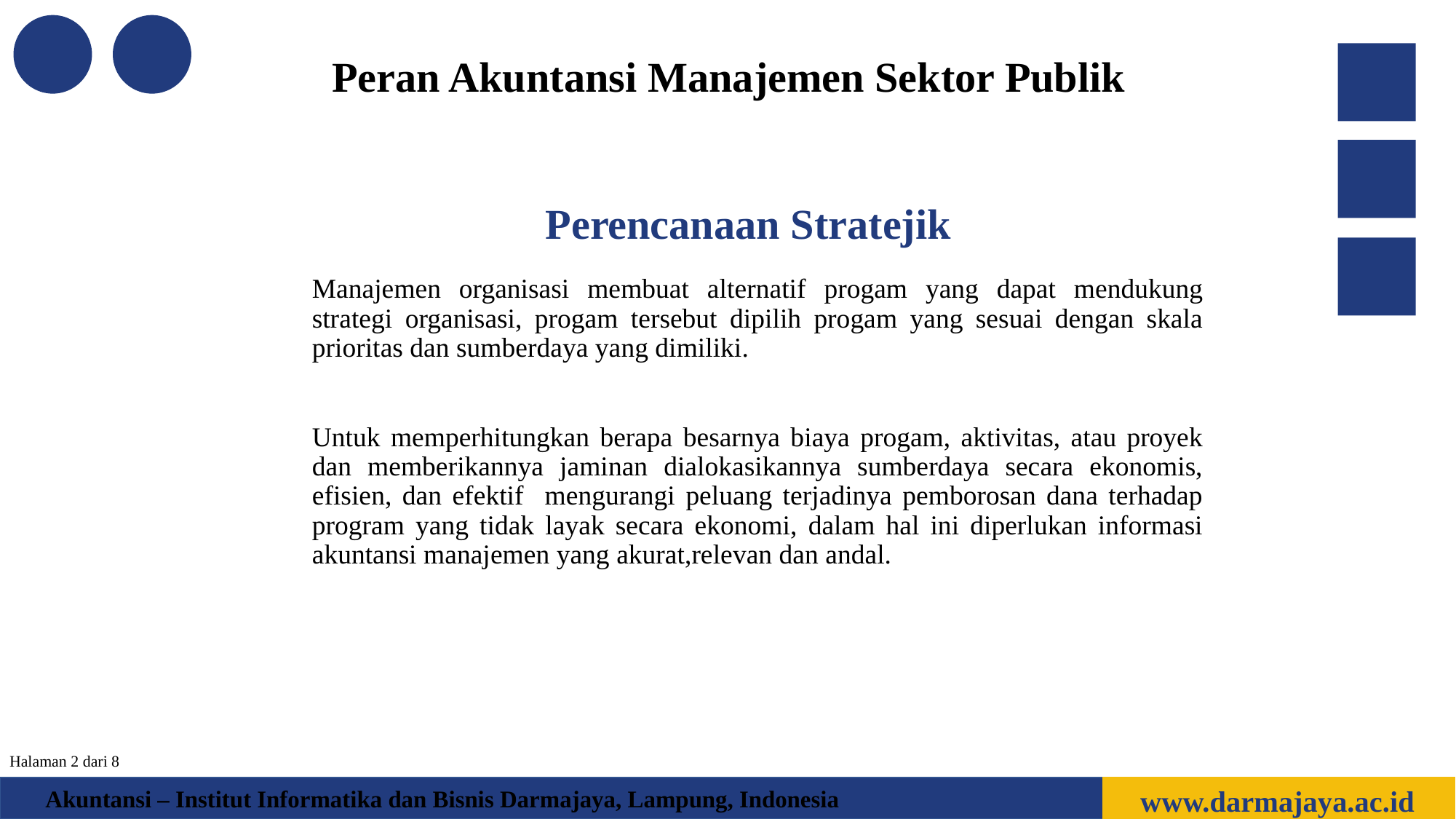

Peran Akuntansi Manajemen Sektor Publik

Perencanaan Stratejik

Manajemen organisasi membuat alternatif progam yang dapat mendukung strategi organisasi, progam tersebut dipilih progam yang sesuai dengan skala prioritas dan sumberdaya yang dimiliki.

Untuk memperhitungkan berapa besarnya biaya progam, aktivitas, atau proyek dan memberikannya jaminan dialokasikannya sumberdaya secara ekonomis, efisien, dan efektif  mengurangi peluang terjadinya pemborosan dana terhadap program yang tidak layak secara ekonomi, dalam hal ini diperlukan informasi akuntansi manajemen yang akurat,relevan dan andal.

Halaman 2 dari 8

www.darmajaya.ac.id
Akuntansi – Institut Informatika dan Bisnis Darmajaya, Lampung, Indonesia